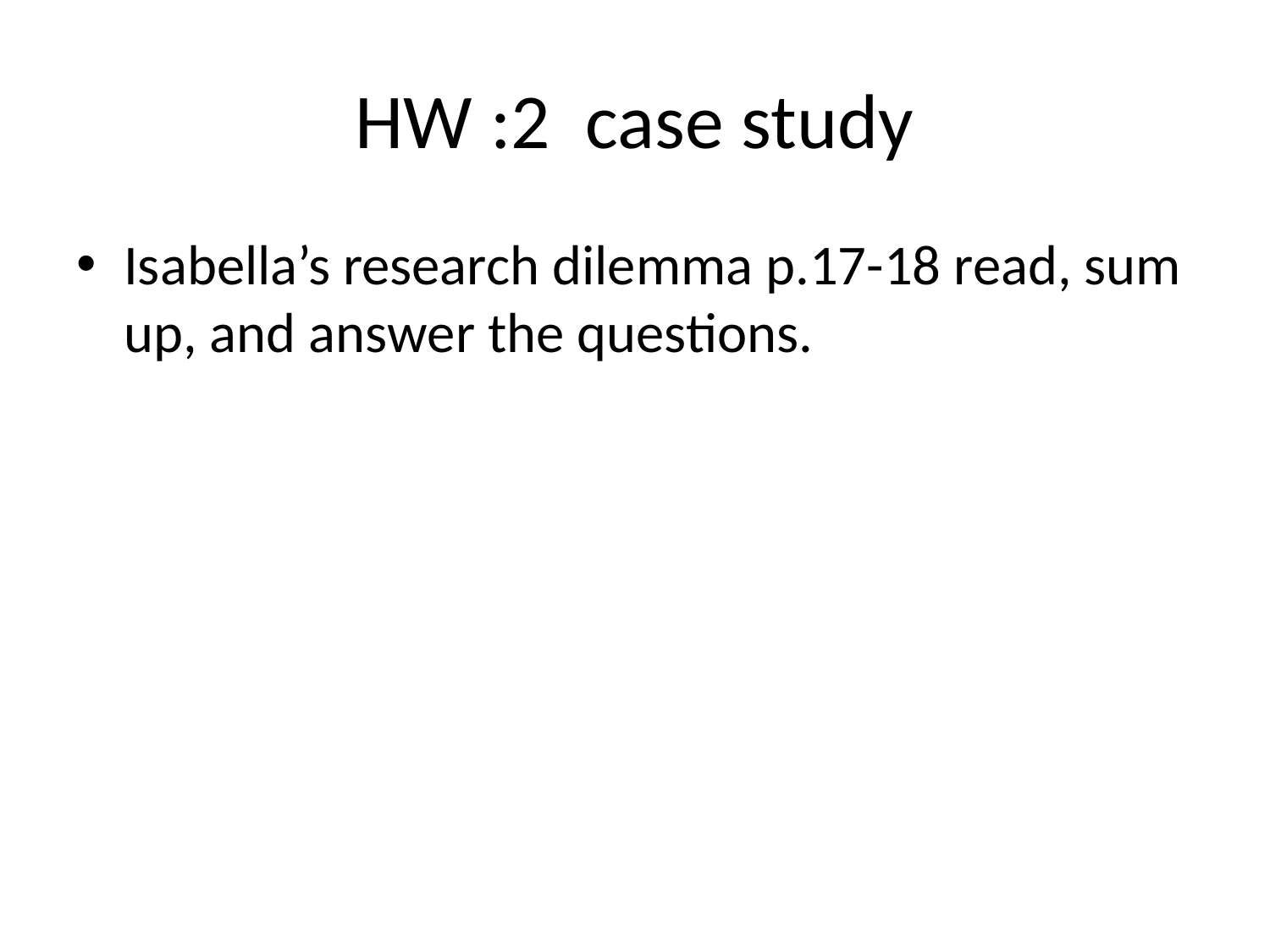

# HW :2  case study
Isabella’s research dilemma p.17-18 read, sum up, and answer the questions.